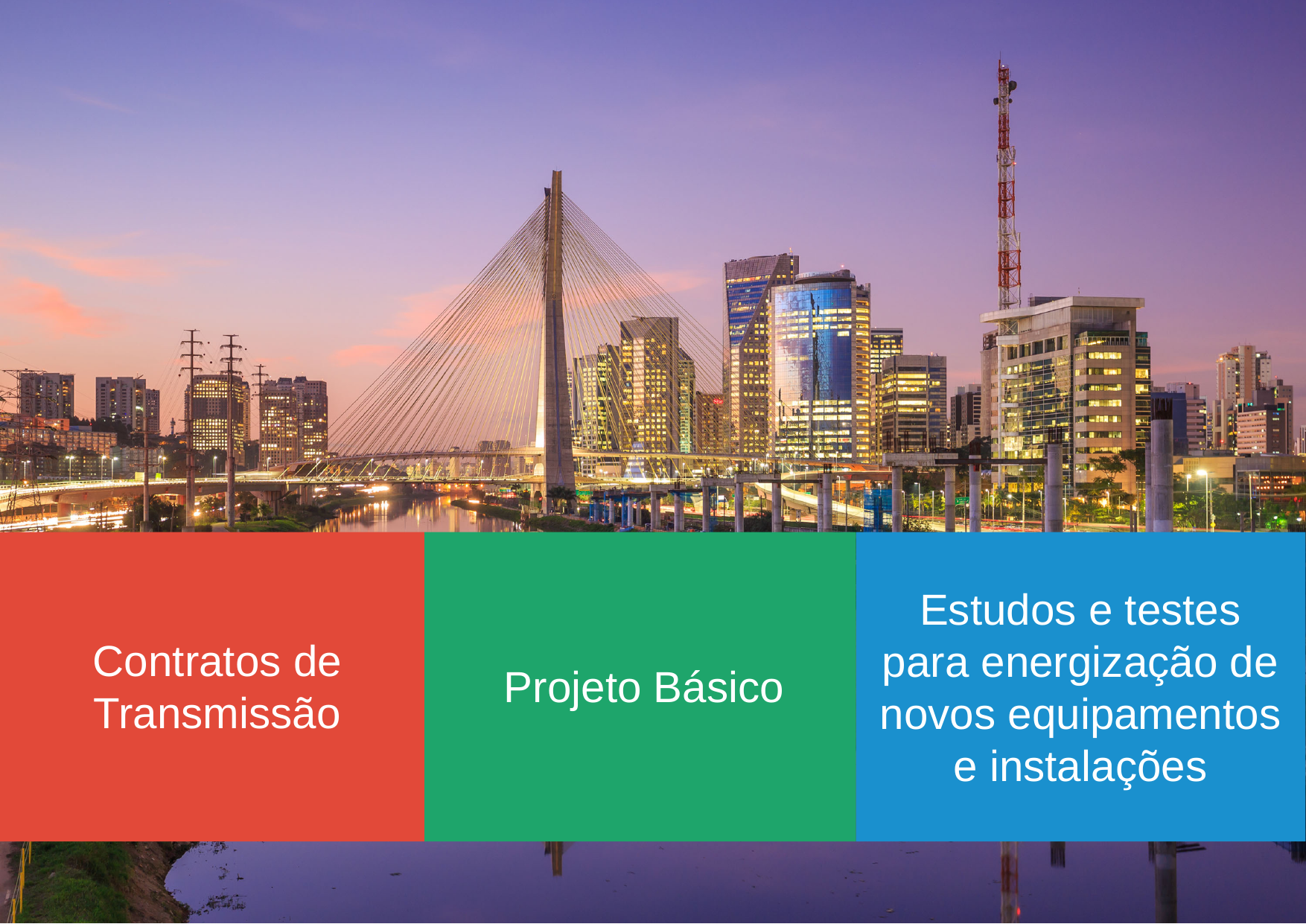

Estudos e testes para energização de novos equipamentos e instalações
Contratos de Transmissão
Projeto Básico